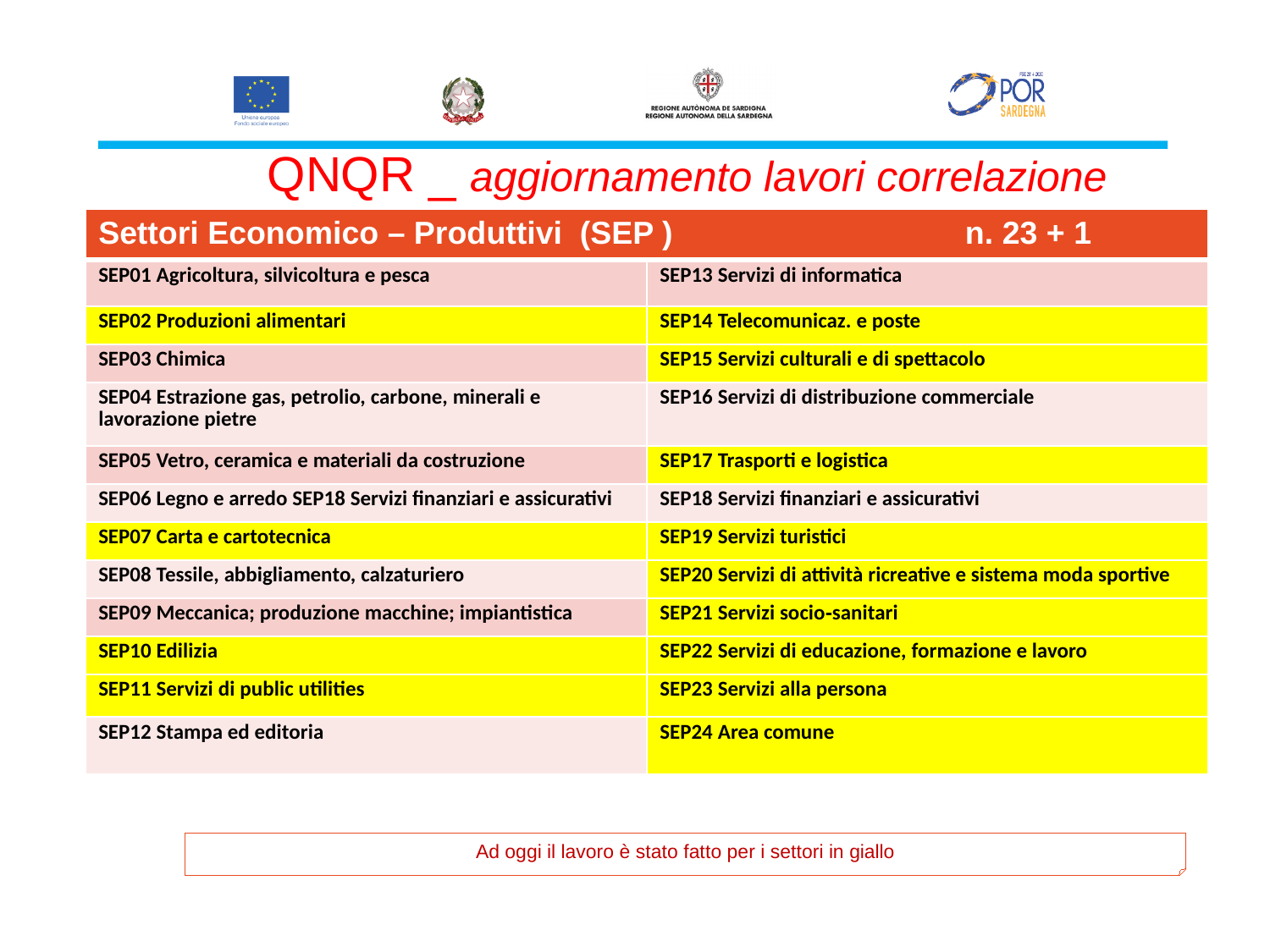

QNQR _ aggiornamento lavori correlazione costituzione
| Settori Economico – Produttivi (SEP ) n. 23 + 1 |  |
| --- | --- |
| SEP01 Agricoltura, silvicoltura e pesca | SEP13 Servizi di informatica |
| SEP02 Produzioni alimentari | SEP14 Telecomunicaz. e poste |
| SEP03 Chimica | SEP15 Servizi culturali e di spettacolo |
| SEP04 Estrazione gas, petrolio, carbone, minerali e lavorazione pietre | SEP16 Servizi di distribuzione commerciale |
| SEP05 Vetro, ceramica e materiali da costruzione | SEP17 Trasporti e logistica |
| SEP06 Legno e arredo SEP18 Servizi finanziari e assicurativi | SEP18 Servizi finanziari e assicurativi |
| SEP07 Carta e cartotecnica | SEP19 Servizi turistici |
| SEP08 Tessile, abbigliamento, calzaturiero | SEP20 Servizi di attività ricreative e sistema moda sportive |
| SEP09 Meccanica; produzione macchine; impiantistica | SEP21 Servizi socio‐sanitari |
| SEP10 Edilizia | SEP22 Servizi di educazione, formazione e lavoro |
| SEP11 Servizi di public utilities | SEP23 Servizi alla persona |
| SEP12 Stampa ed editoria | SEP24 Area comune |
Ad oggi il lavoro è stato fatto per i settori in giallo